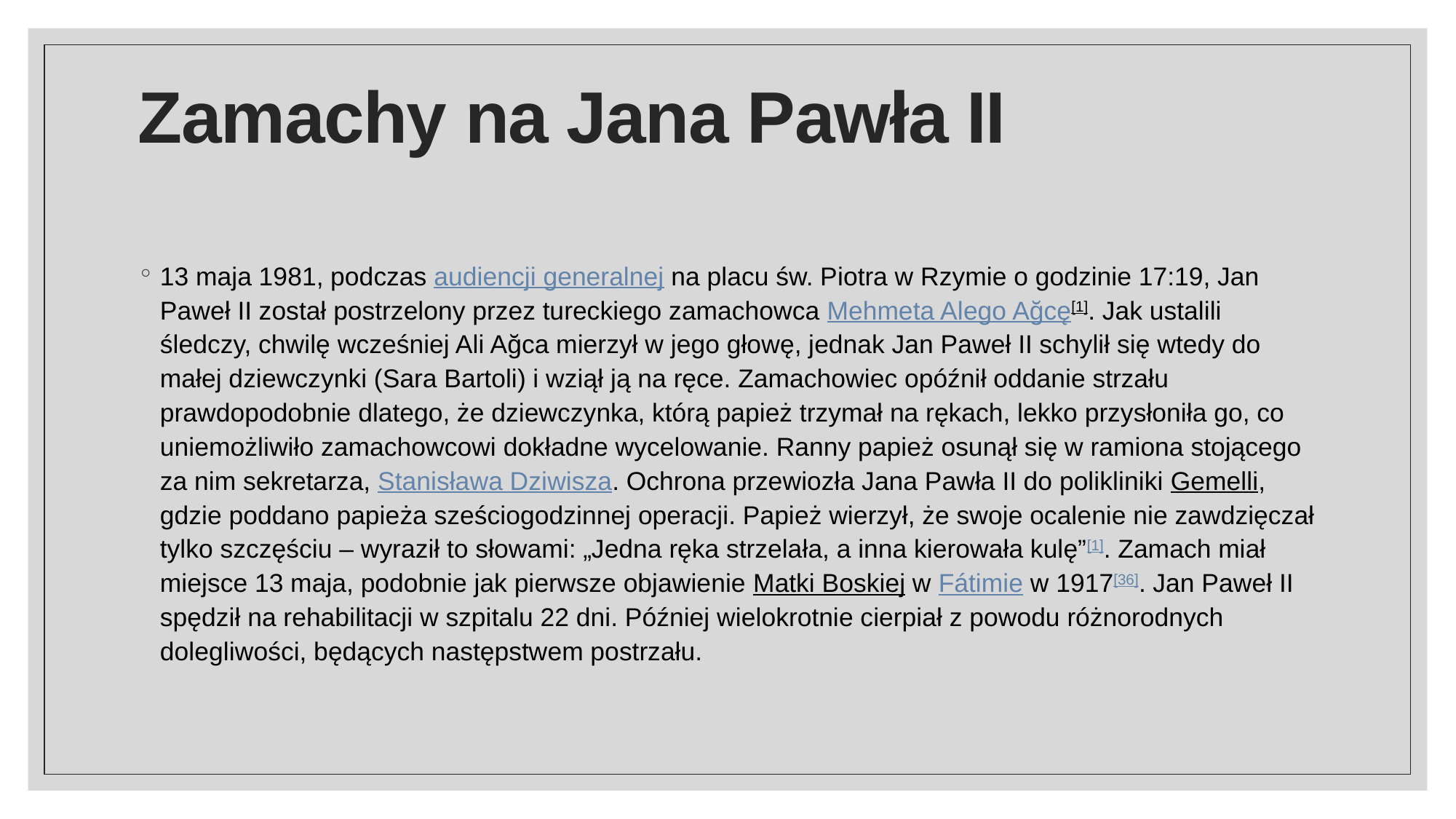

# Zamachy na Jana Pawła II

13 maja 1981, podczas audiencji generalnej na placu św. Piotra w Rzymie o godzinie 17:19, Jan Paweł II został postrzelony przez tureckiego zamachowca Mehmeta Alego Ağcę[1]. Jak ustalili śledczy, chwilę wcześniej Ali Ağca mierzył w jego głowę, jednak Jan Paweł II schylił się wtedy do małej dziewczynki (Sara Bartoli) i wziął ją na ręce. Zamachowiec opóźnił oddanie strzału prawdopodobnie dlatego, że dziewczynka, którą papież trzymał na rękach, lekko przysłoniła go, co uniemożliwiło zamachowcowi dokładne wycelowanie. Ranny papież osunął się w ramiona stojącego za nim sekretarza, Stanisława Dziwisza. Ochrona przewiozła Jana Pawła II do polikliniki Gemelli, gdzie poddano papieża sześciogodzinnej operacji. Papież wierzył, że swoje ocalenie nie zawdzięczał tylko szczęściu – wyraził to słowami: „Jedna ręka strzelała, a inna kierowała kulę”[1]. Zamach miał miejsce 13 maja, podobnie jak pierwsze objawienie Matki Boskiej w Fátimie w 1917[36]. Jan Paweł II spędził na rehabilitacji w szpitalu 22 dni. Później wielokrotnie cierpiał z powodu różnorodnych dolegliwości, będących następstwem postrzału.